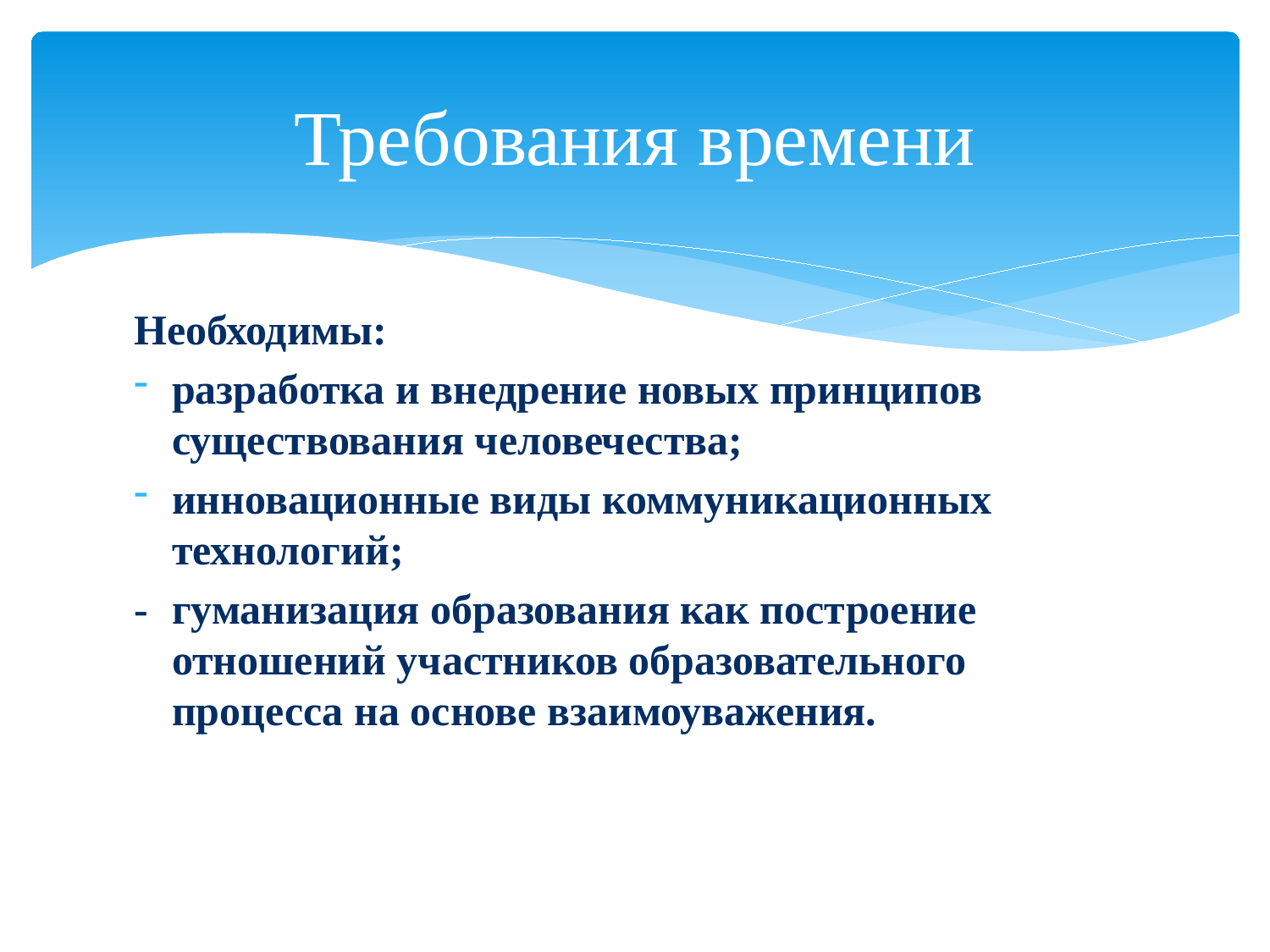

# Требования времени
Необходимы:
разработка и внедрение новых принципов существования человечества;
инновационные виды коммуникационных технологий;
- 	гуманизация образования как построение отношений участников образовательного процесса на основе взаимоуважения.